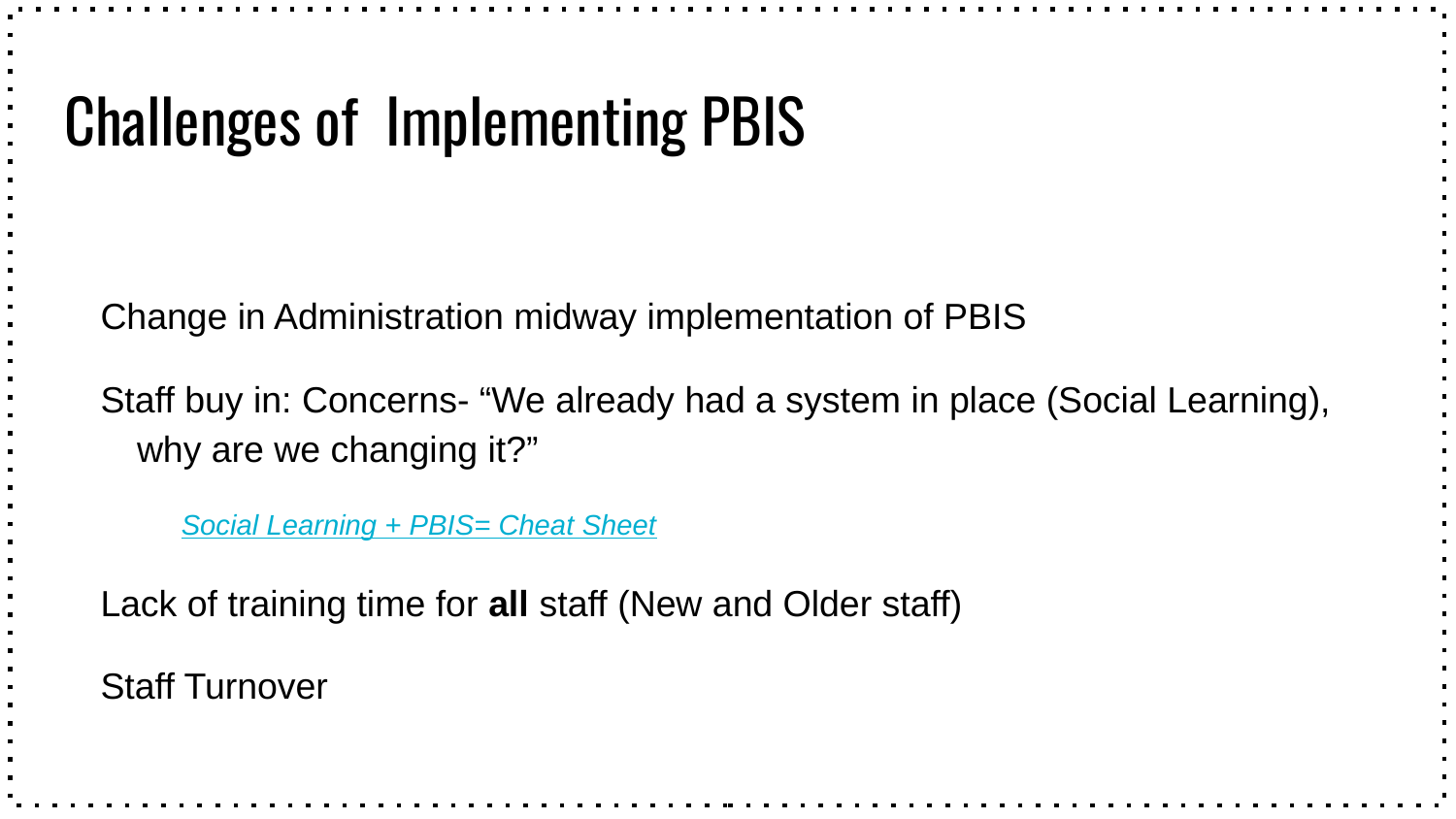

# Challenges of  Implementing PBIS

Change in Administration midway implementation of PBIS
Staff buy in: Concerns- “We already had a system in place (Social Learning), why are we changing it?”
 Social Learning + PBIS= Cheat Sheet
Lack of training time for all staff (New and Older staff)
Staff Turnover